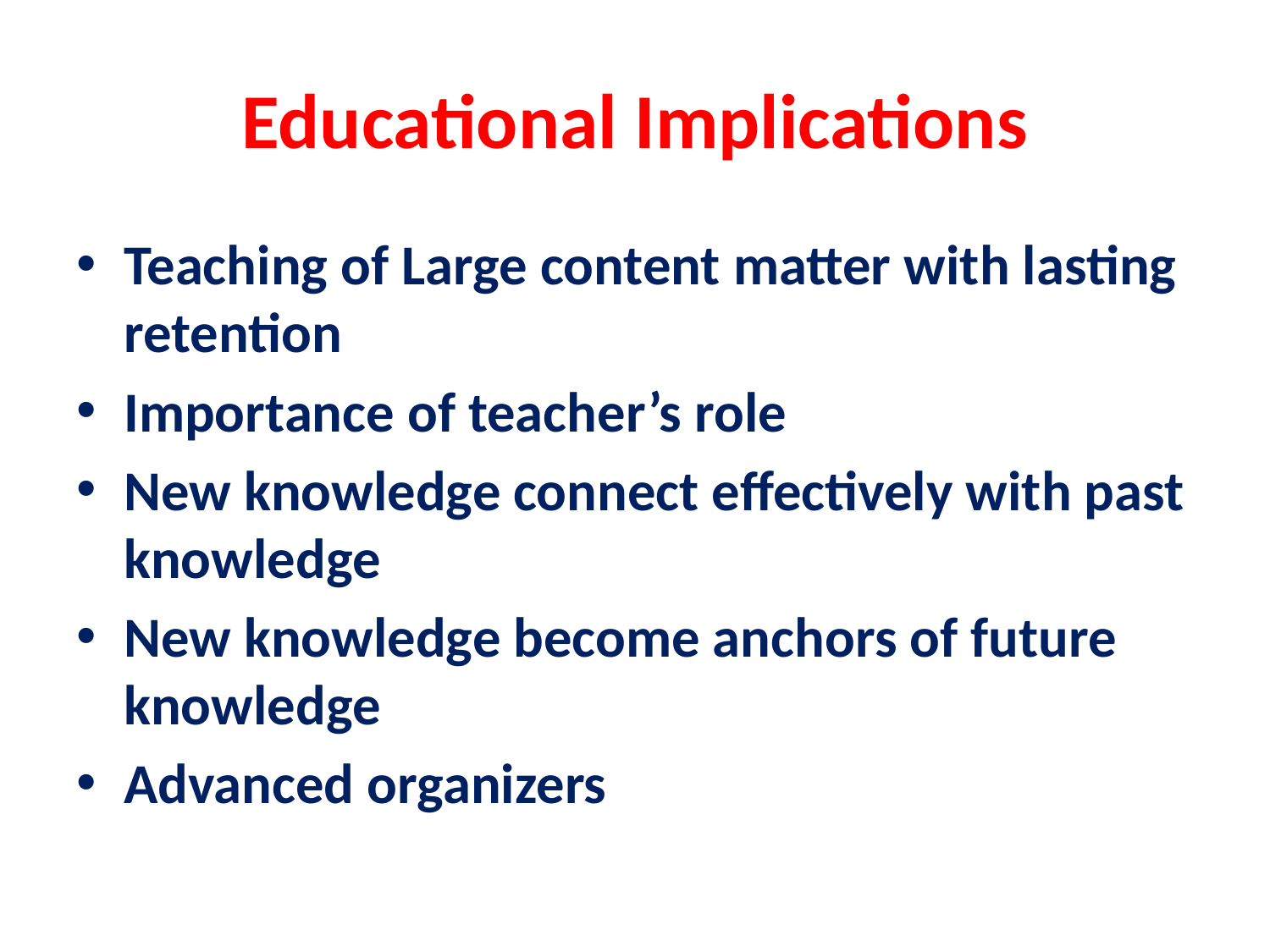

# Educational Implications
Teaching of Large content matter with lasting retention
Importance of teacher’s role
New knowledge connect effectively with past knowledge
New knowledge become anchors of future knowledge
Advanced organizers